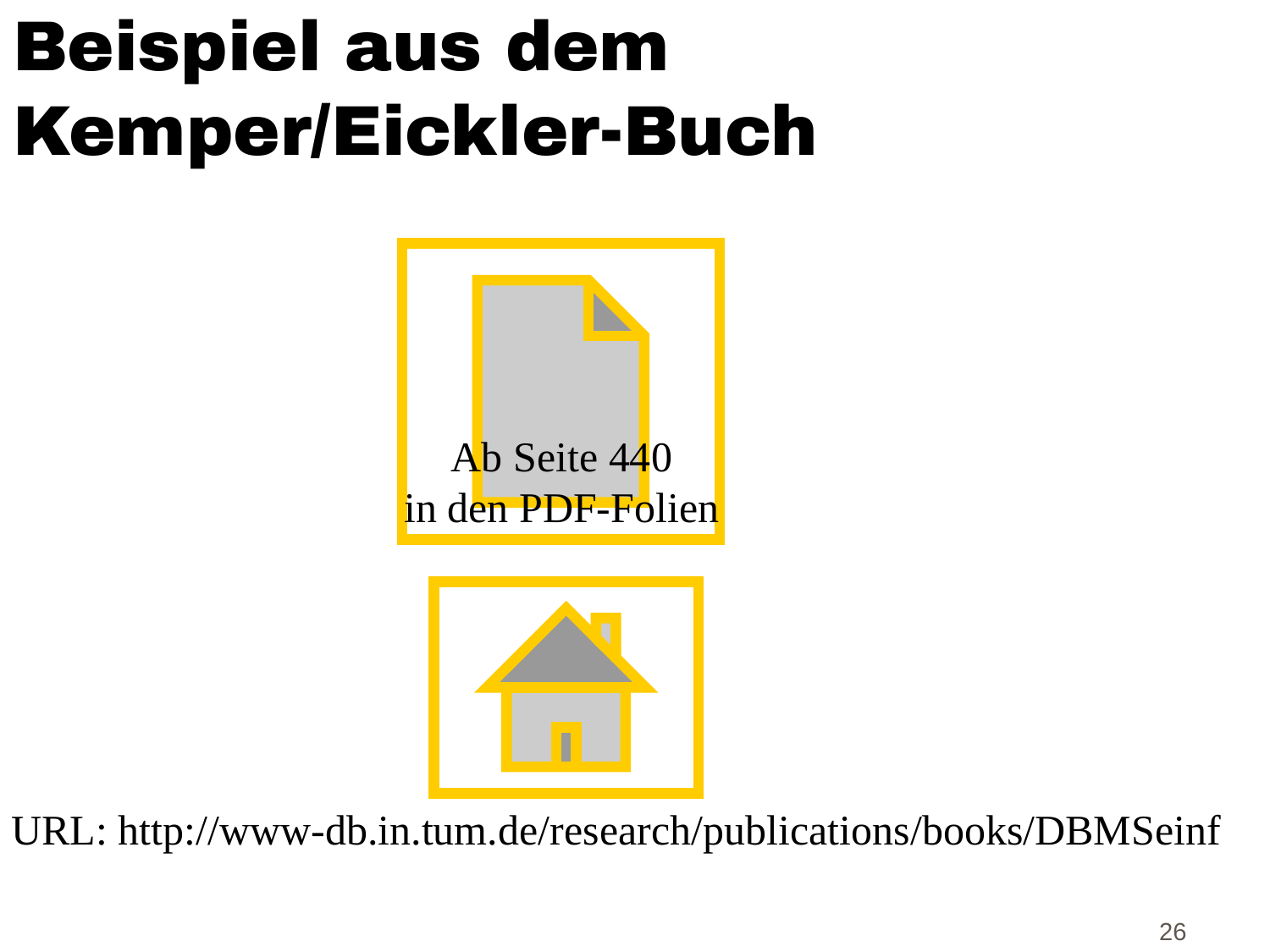

# Beispiel aus dem Kemper/Eickler-Buch

Ab Seite 440
in den PDF-Folien

URL: http://www-db.in.tum.de/research/publications/books/DBMSeinf
26